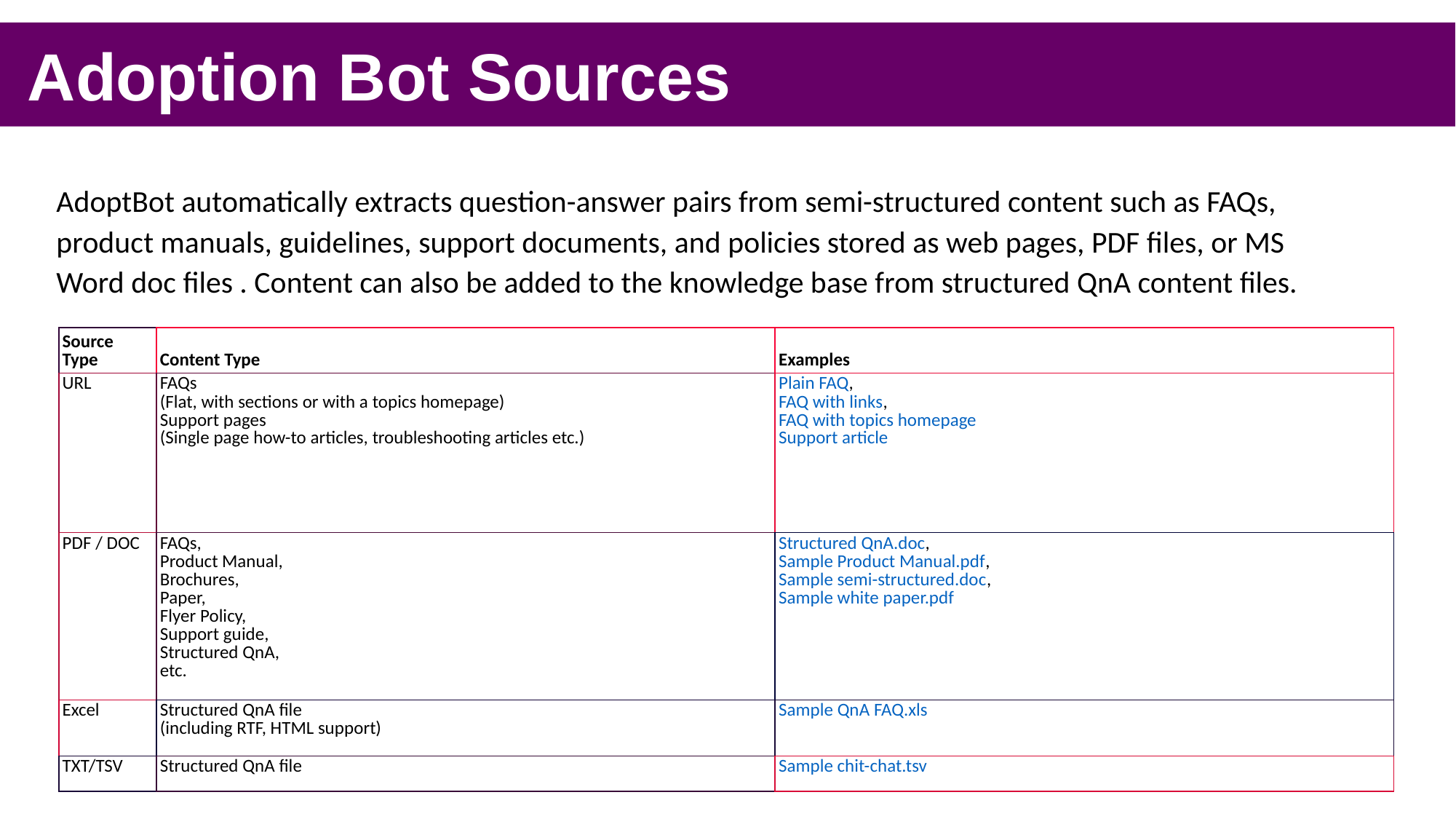

Adoption Bot Sources
AdoptBot automatically extracts question-answer pairs from semi-structured content such as FAQs, product manuals, guidelines, support documents, and policies stored as web pages, PDF files, or MS Word doc files . Content can also be added to the knowledge base from structured QnA content files.

| Source Type | Content Type | Examples |
| --- | --- | --- |
| URL | FAQs (Flat, with sections or with a topics homepage) Support pages (Single page how-to articles, troubleshooting articles etc.) | Plain FAQ, FAQ with links, FAQ with topics homepage Support article |
| PDF / DOC | FAQs, Product Manual, Brochures, Paper, Flyer Policy, Support guide, Structured QnA, etc. | Structured QnA.doc, Sample Product Manual.pdf, Sample semi-structured.doc, Sample white paper.pdf |
| Excel | Structured QnA file (including RTF, HTML support) | Sample QnA FAQ.xls |
| TXT/TSV | Structured QnA file | Sample chit-chat.tsv |